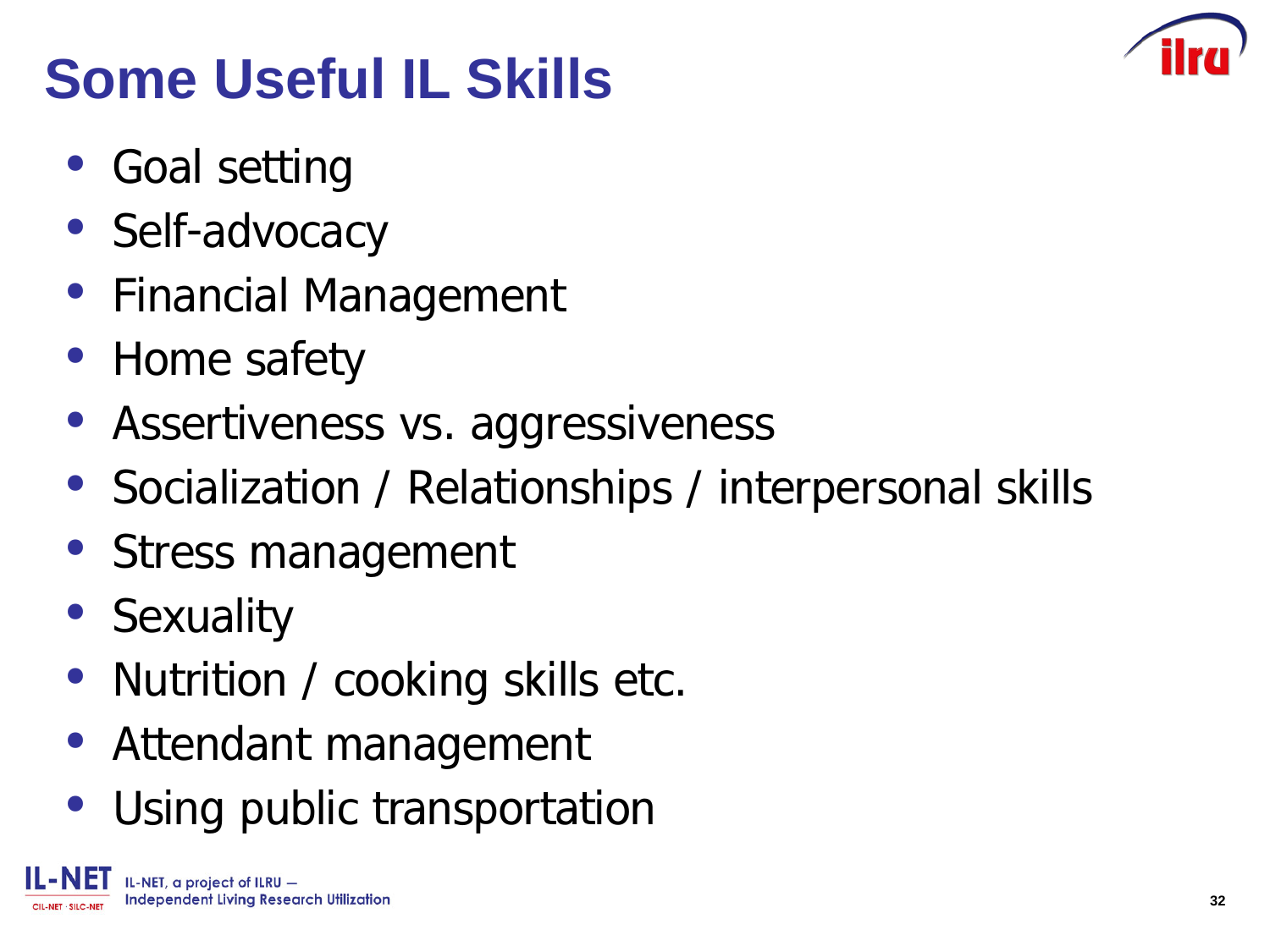

# Some Useful IL Skills
Goal setting
Self-advocacy
Financial Management
Home safety
Assertiveness vs. aggressiveness
Socialization / Relationships / interpersonal skills
Stress management
Sexuality
Nutrition / cooking skills etc.
Attendant management
Using public transportation